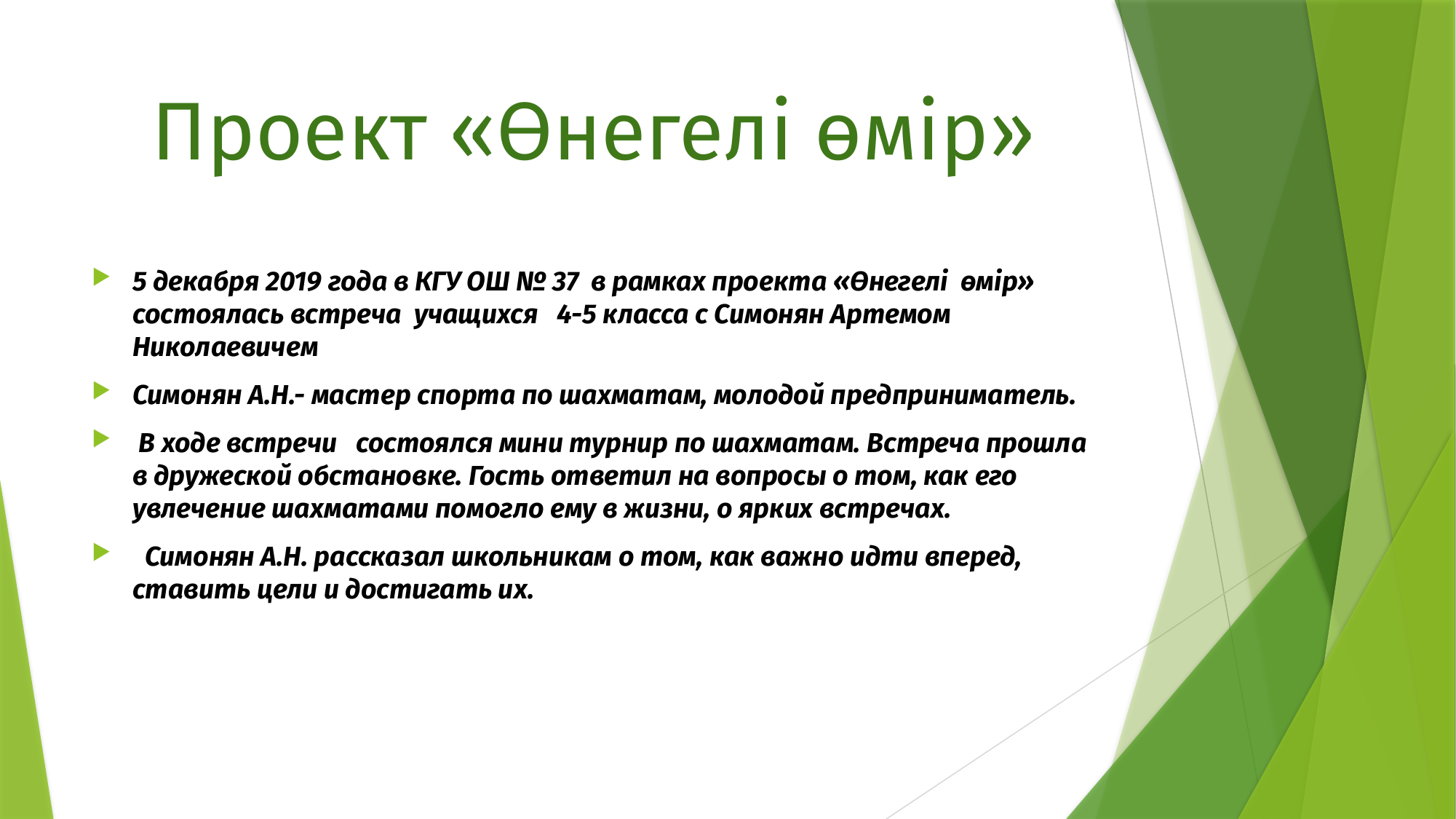

# Проект «Өнегелі өмір»
5 декабря 2019 года в КГУ ОШ № 37  в рамках проекта «Өнегелі  өмір»  состоялась встреча  учащихся   4-5 класса с Симонян Артемом Николаевичем
Симонян А.Н.- мастер спорта по шахматам, молодой предприниматель.
 В ходе встречи   состоялся мини турнир по шахматам. Встреча прошла в дружеской обстановке. Гость ответил на вопросы о том, как его увлечение шахматами помогло ему в жизни, о ярких встречах.
  Симонян А.Н. рассказал школьникам о том, как важно идти вперед, ставить цели и достигать их.